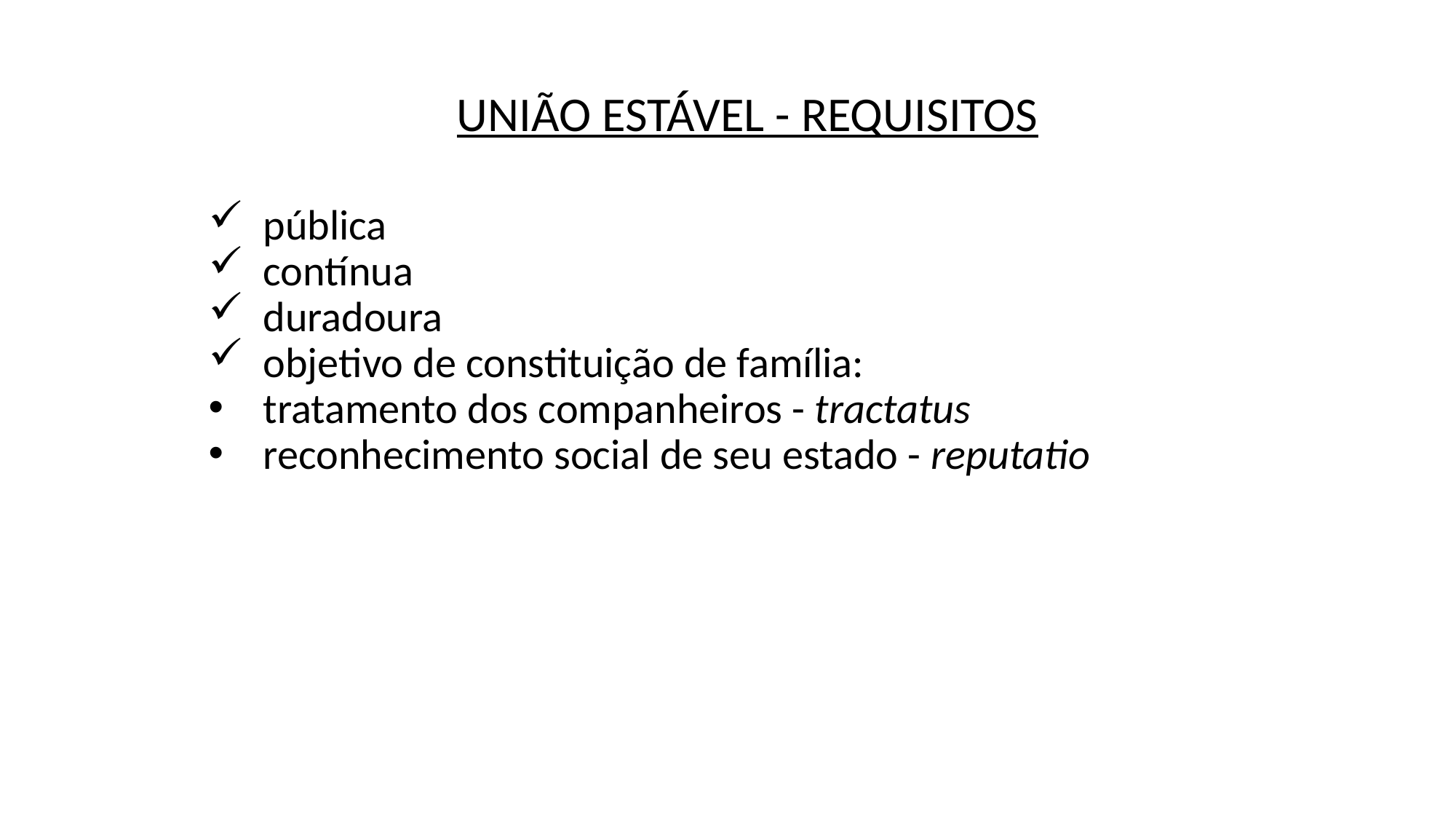

# UNIÃO ESTÁVEL - REQUISITOS
pública
contínua
duradoura
objetivo de constituição de família:
tratamento dos companheiros - tractatus
reconhecimento social de seu estado - reputatio